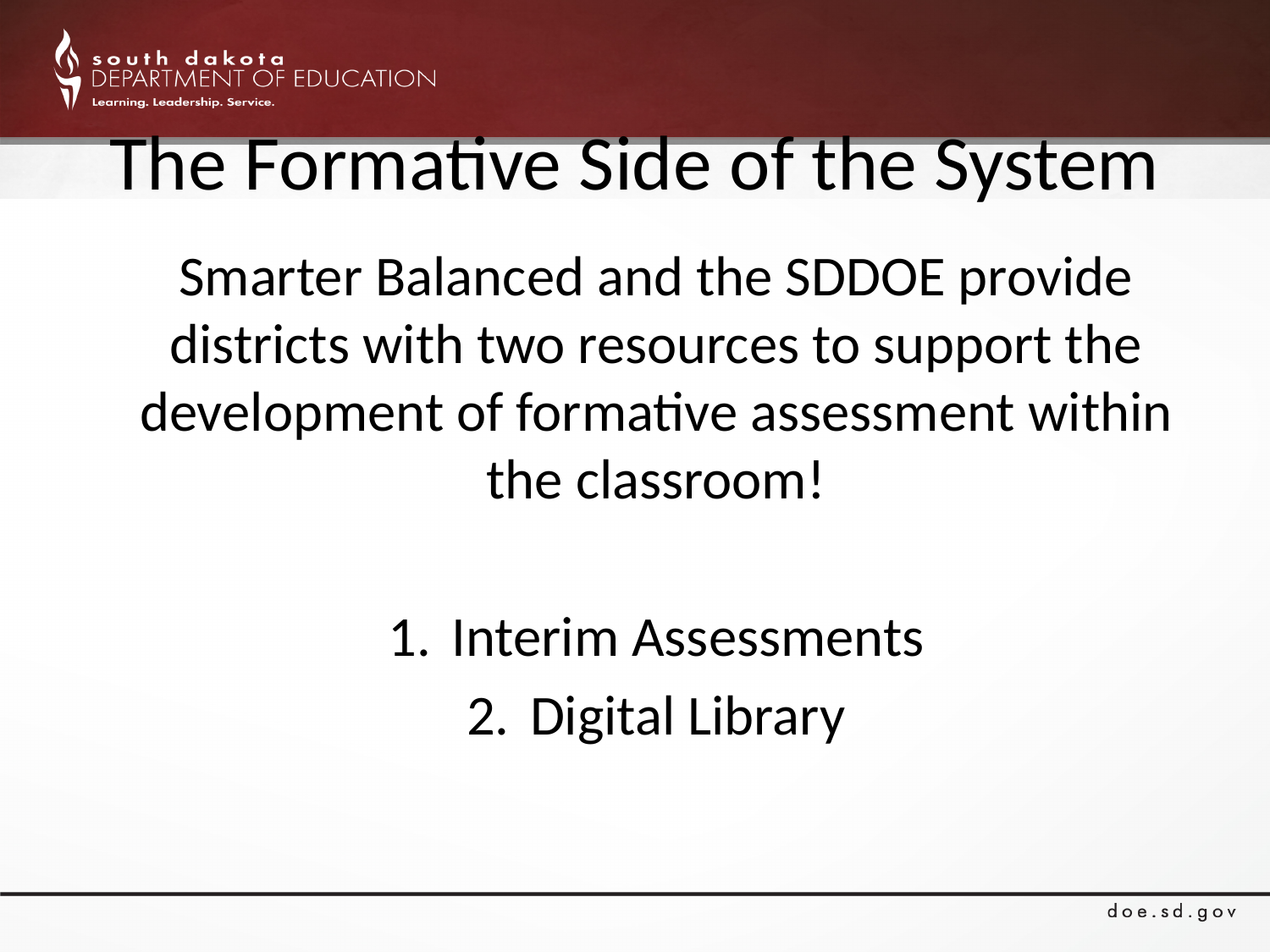

# The Formative Side of the System
Smarter Balanced and the SDDOE provide districts with two resources to support the development of formative assessment within the classroom!

Interim Assessments
Digital Library